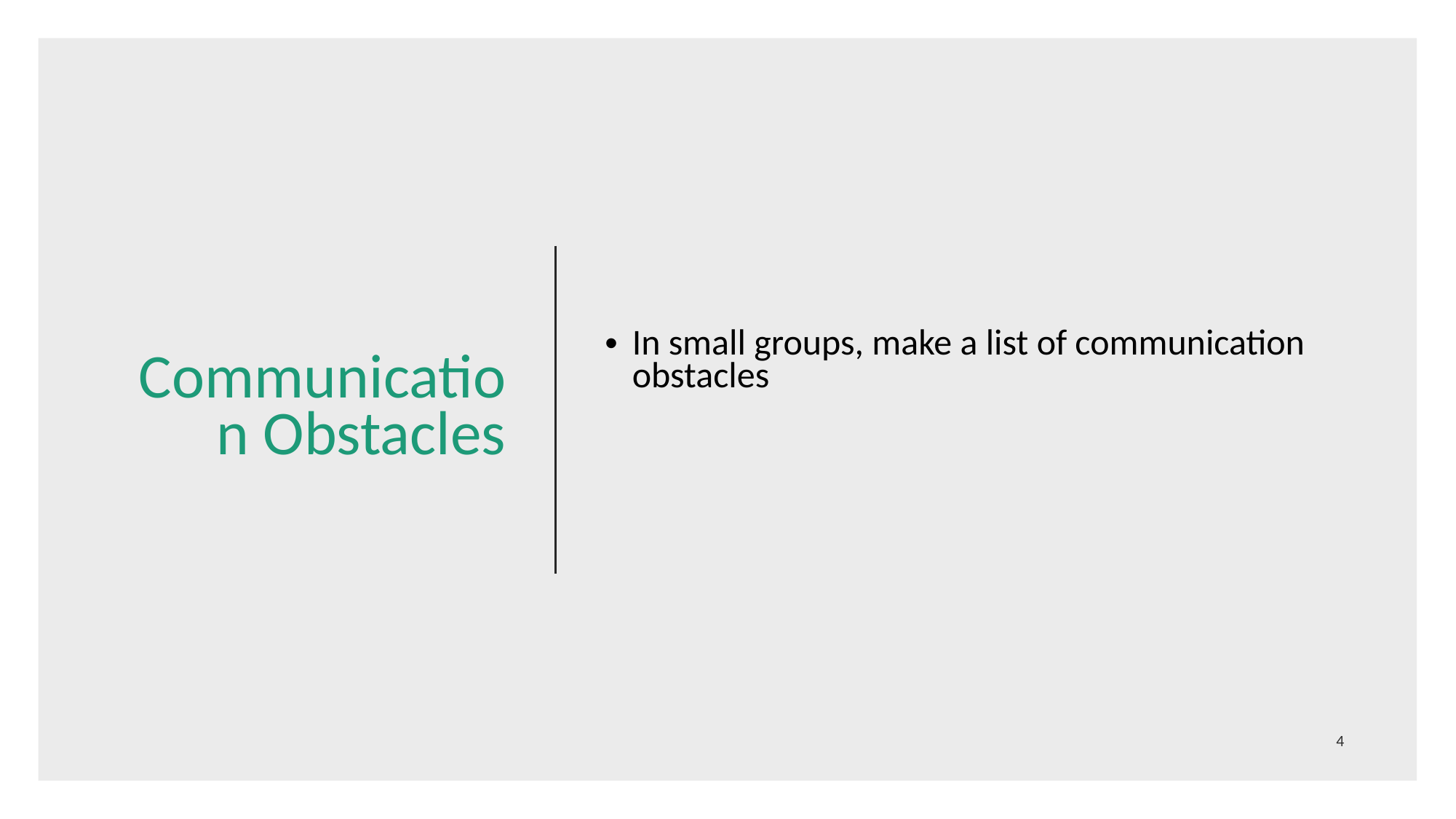

# Communication Obstacles
In small groups, make a list of communication obstacles

4